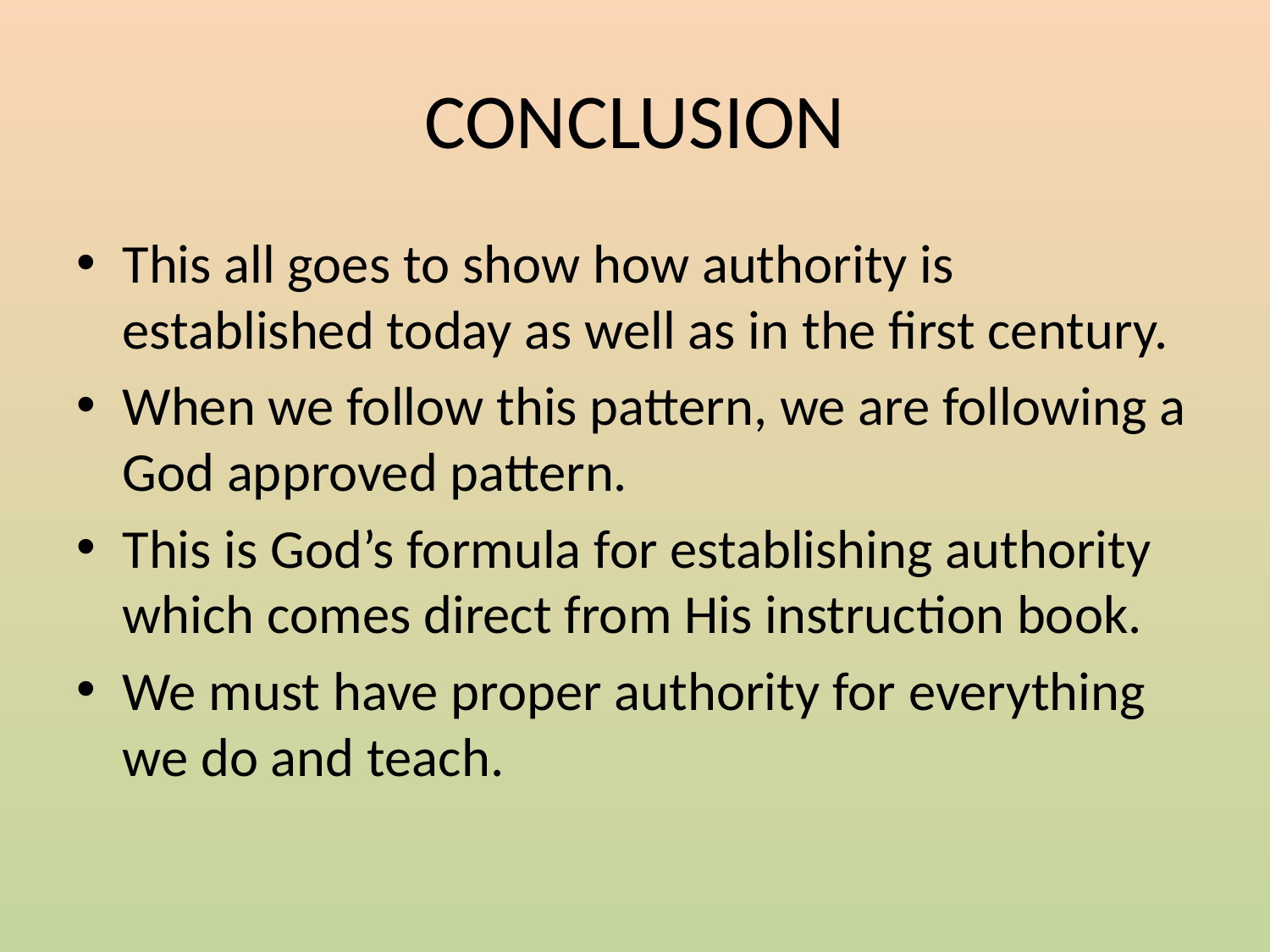

# CONCLUSION
This all goes to show how authority is established today as well as in the first century.
When we follow this pattern, we are following a God approved pattern.
This is God’s formula for establishing authority which comes direct from His instruction book.
We must have proper authority for everything we do and teach.